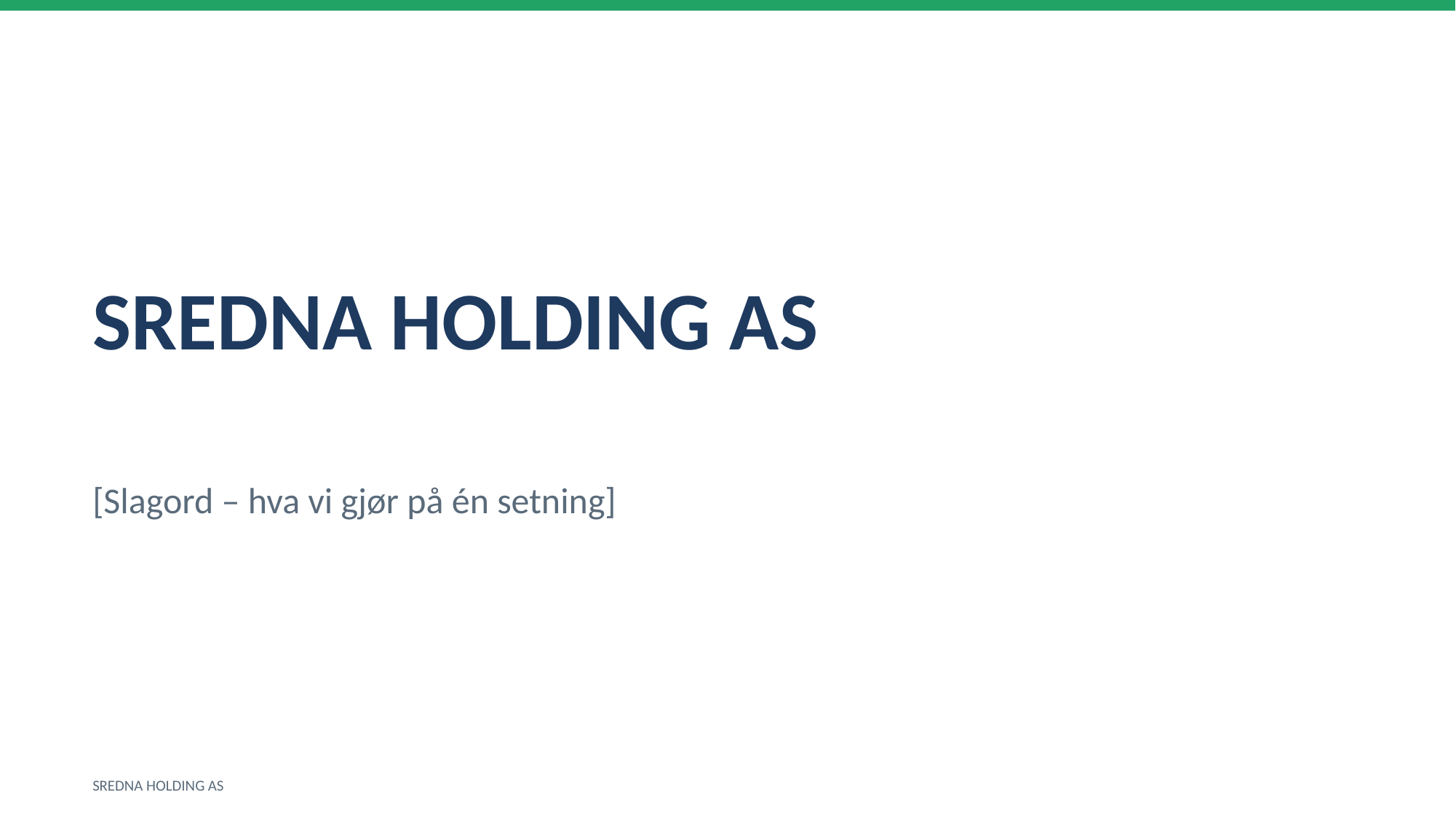

SREDNA HOLDING AS
[Slagord – hva vi gjør på én setning]
SREDNA HOLDING AS